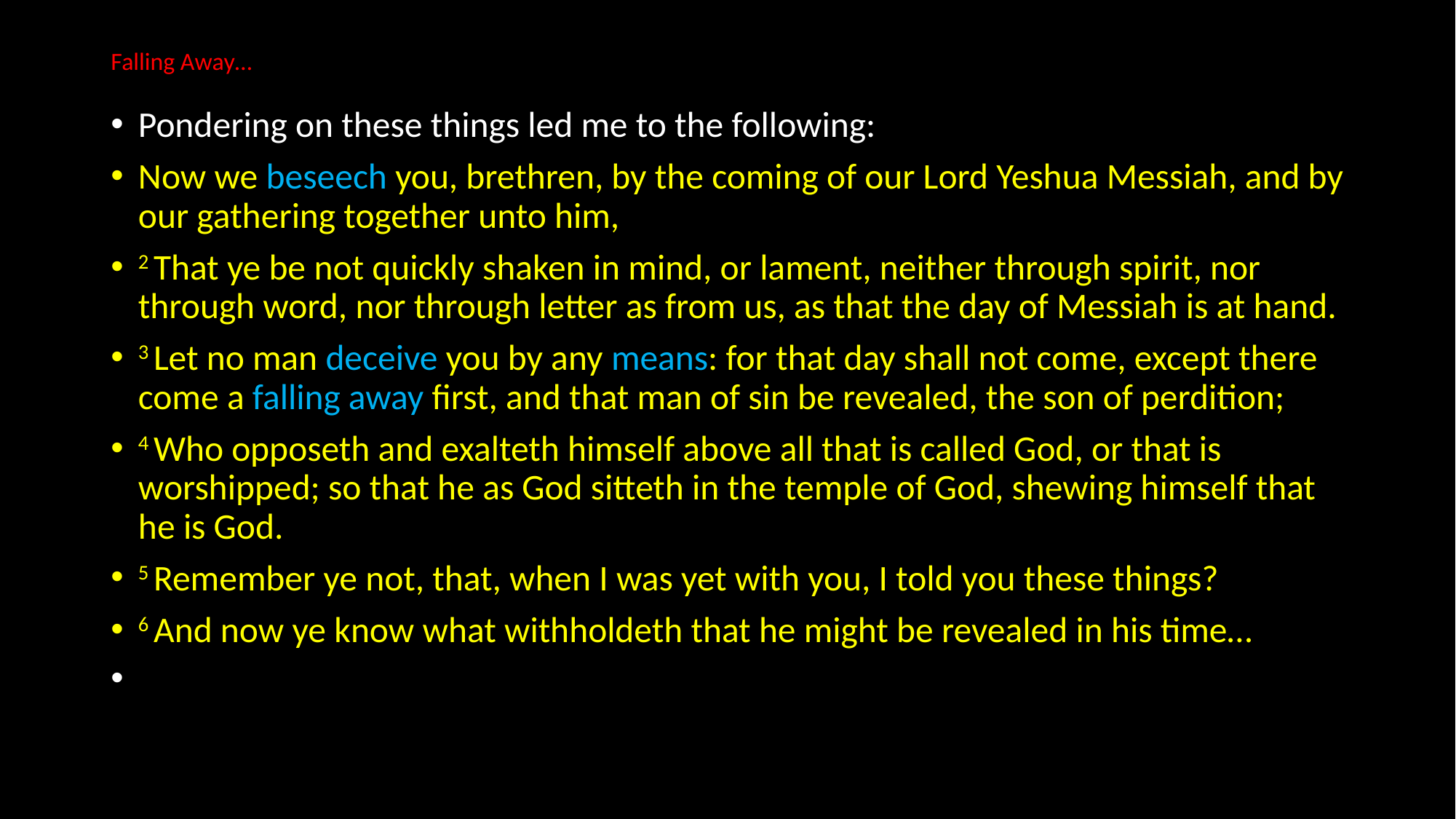

# Falling Away…
Pondering on these things led me to the following:
Now we beseech you, brethren, by the coming of our Lord Yeshua Messiah, and by our gathering together unto him,
2 That ye be not quickly shaken in mind, or lament, neither through spirit, nor through word, nor through letter as from us, as that the day of Messiah is at hand.
3 Let no man deceive you by any means: for that day shall not come, except there come a falling away first, and that man of sin be revealed, the son of perdition;
4 Who opposeth and exalteth himself above all that is called God, or that is worshipped; so that he as God sitteth in the temple of God, shewing himself that he is God.
5 Remember ye not, that, when I was yet with you, I told you these things?
6 And now ye know what withholdeth that he might be revealed in his time…